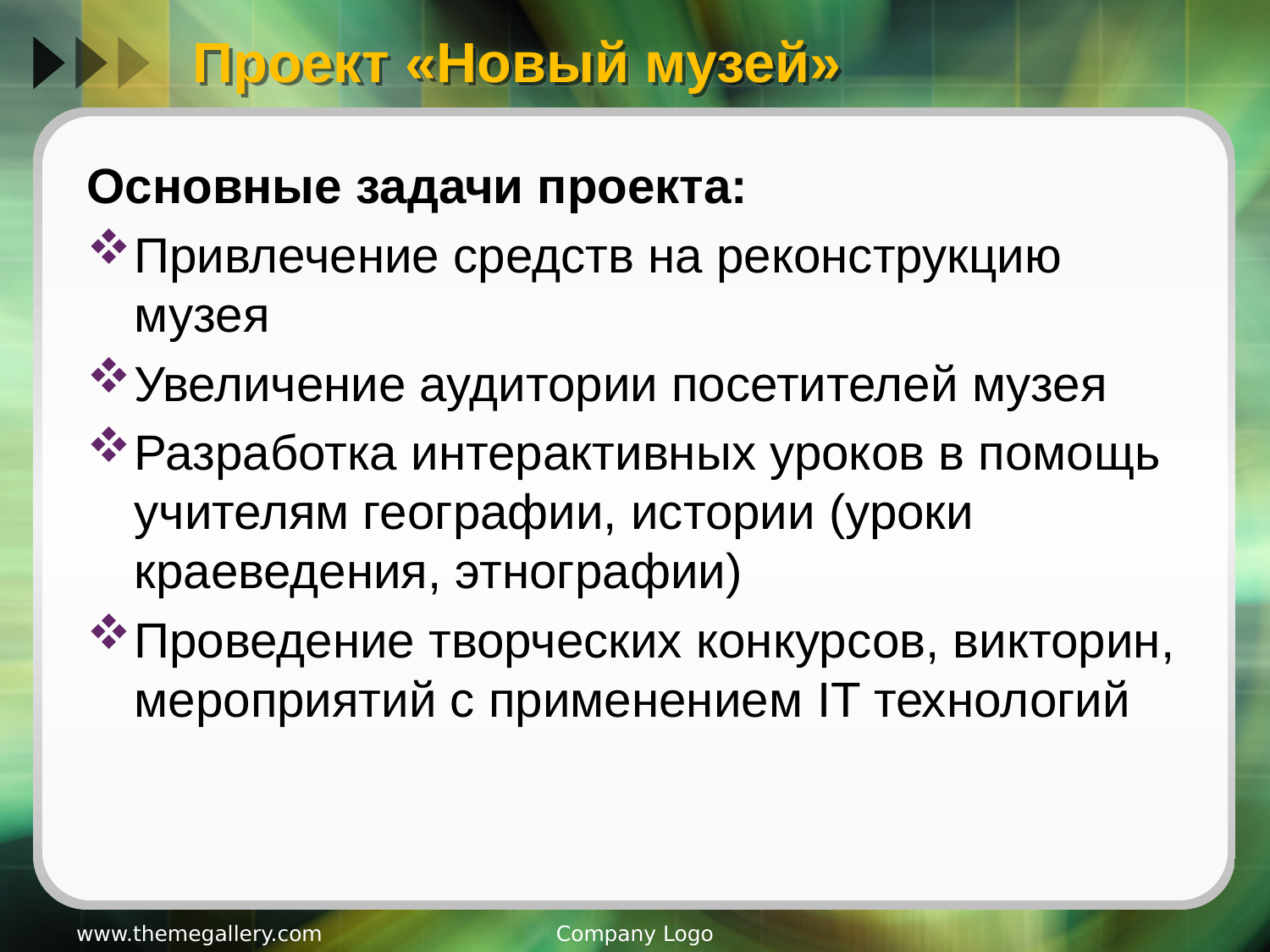

# Проект «Новый музей»
Основные задачи проекта:
Привлечение средств на реконструкцию музея
Увеличение аудитории посетителей музея
Разработка интерактивных уроков в помощь учителям географии, истории (уроки краеведения, этнографии)
Проведение творческих конкурсов, викторин, мероприятий с применением IT технологий
www.themegallery.com
Company Logo